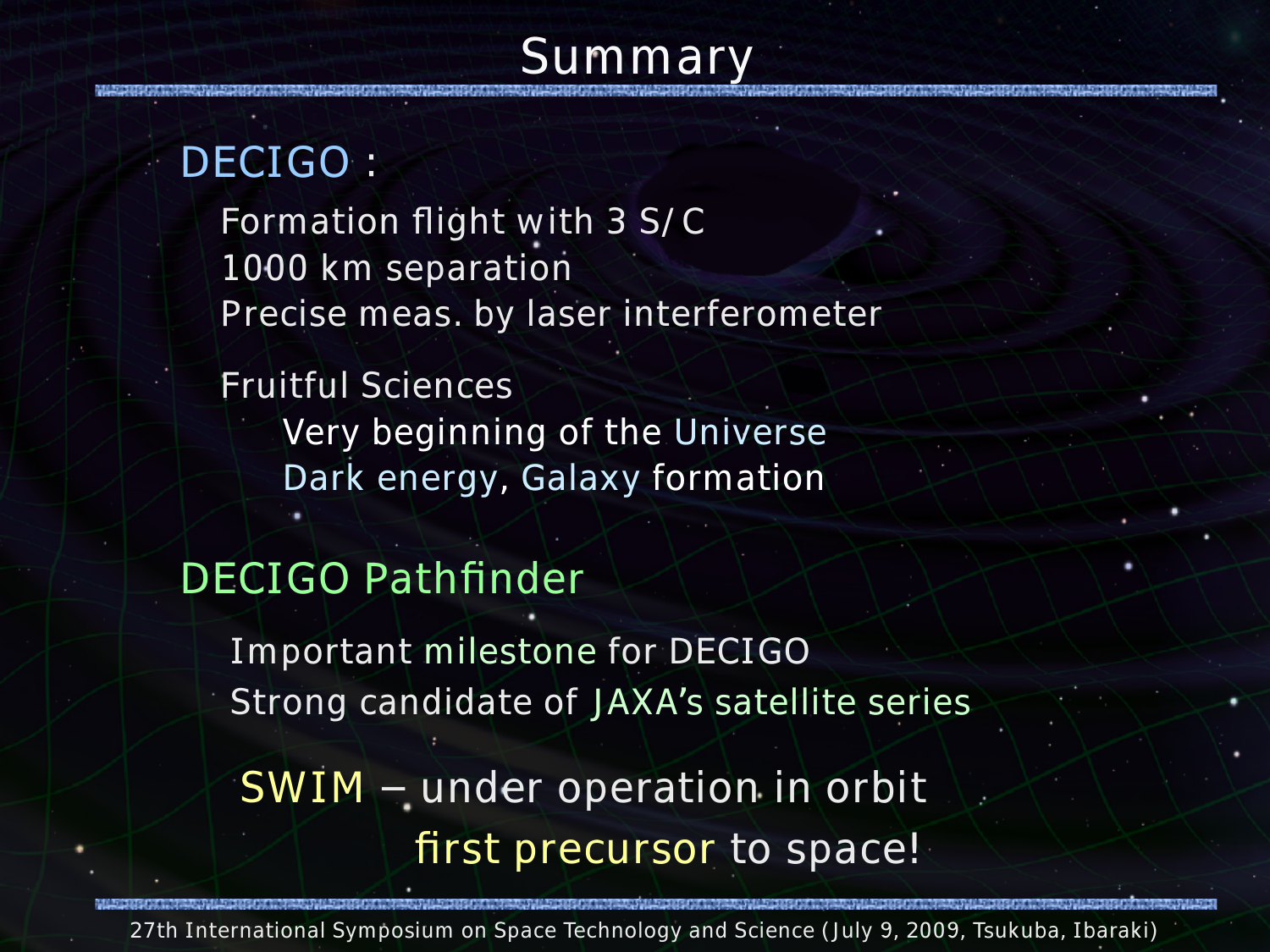

# Summary
DECIGO :
Formation flight with 3 S/C
1000 km separation
Precise meas. by laser interferometer
Fruitful Sciences
      Very beginning of the Universe
      Dark energy, Galaxy formation
DECIGO Pathfinder
Important milestone for DECIGO
Strong candidate of JAXA’s satellite series
SWIM – under operation in orbit
              first precursor to space!
27th International Symposium on Space Technology and Science (July 9, 2009, Tsukuba, Ibaraki)